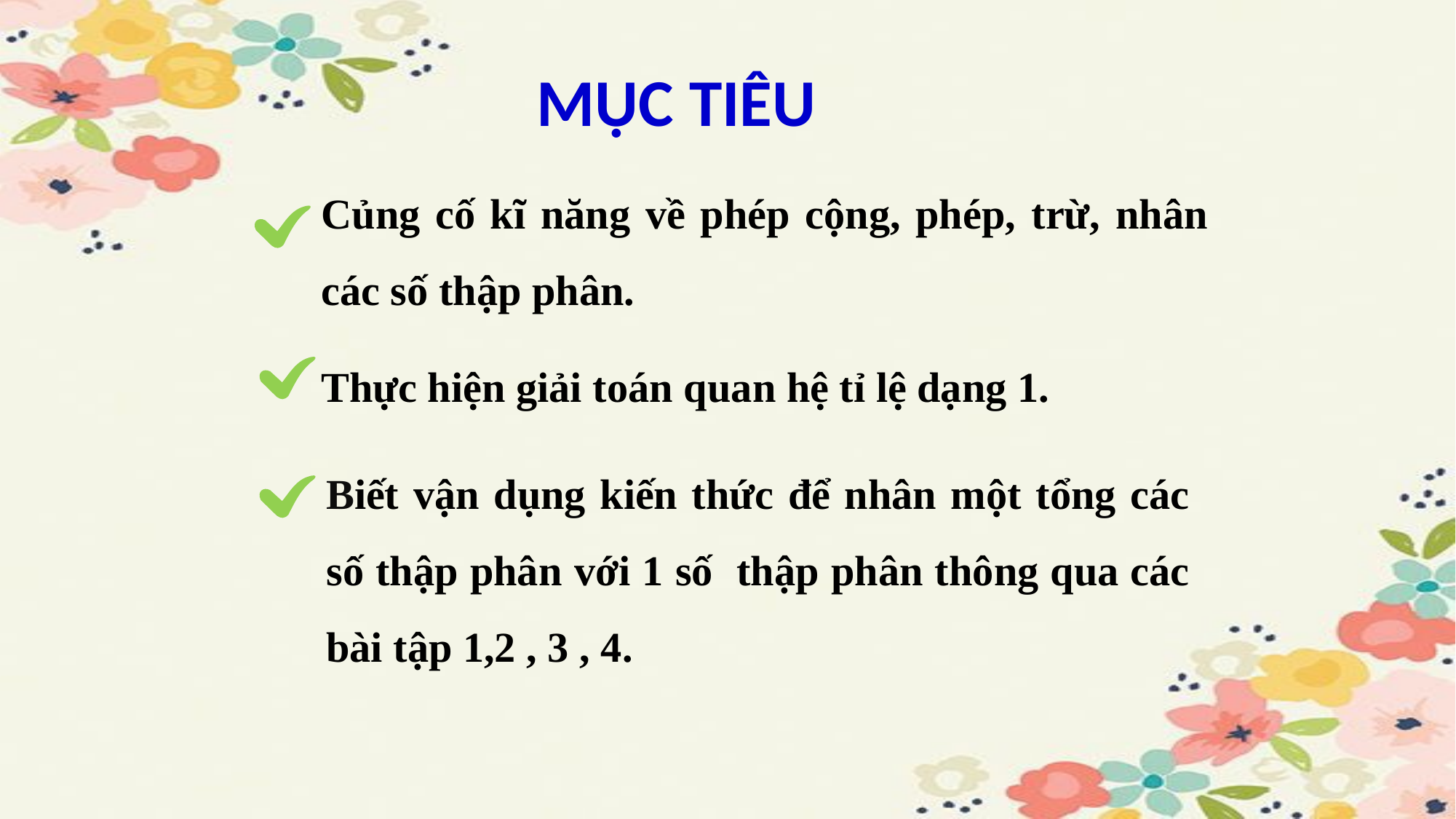

MỤC TIÊU

Củng cố kĩ năng về phép cộng, phép, trừ, nhân các số thập phân.

Thực hiện giải toán quan hệ tỉ lệ dạng 1.

Biết vận dụng kiến thức để nhân một tổng các số thập phân với 1 số  thập phân thông qua các bài tập 1,2 , 3 , 4.